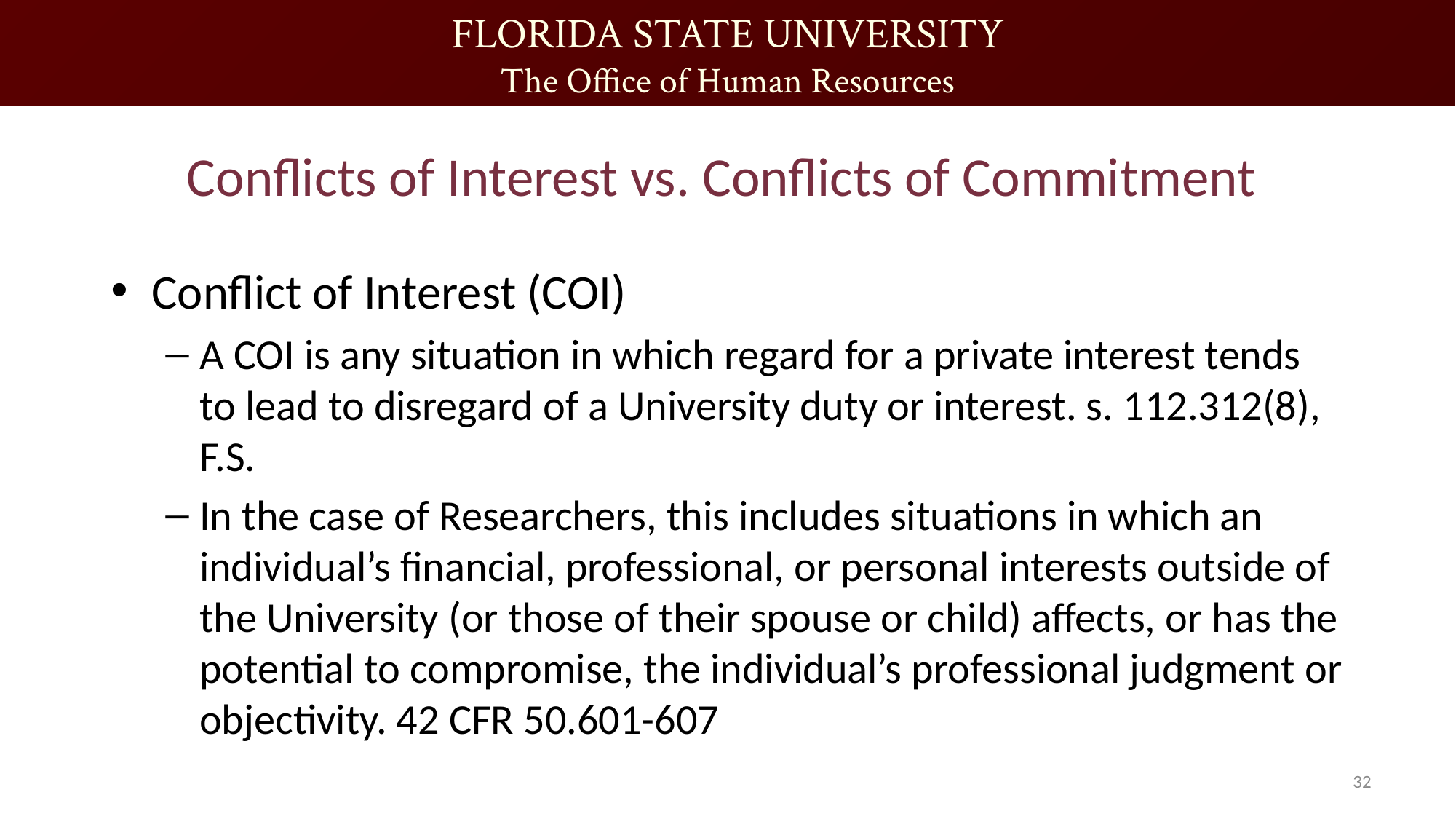

# Conflicts of Interest vs. Conflicts of Commitment
Conflict of Interest (COI)
A COI is any situation in which regard for a private interest tends to lead to disregard of a University duty or interest. s. 112.312(8), F.S.
In the case of Researchers, this includes situations in which an individual’s financial, professional, or personal interests outside of the University (or those of their spouse or child) affects, or has the potential to compromise, the individual’s professional judgment or objectivity. 42 CFR 50.601-607

32